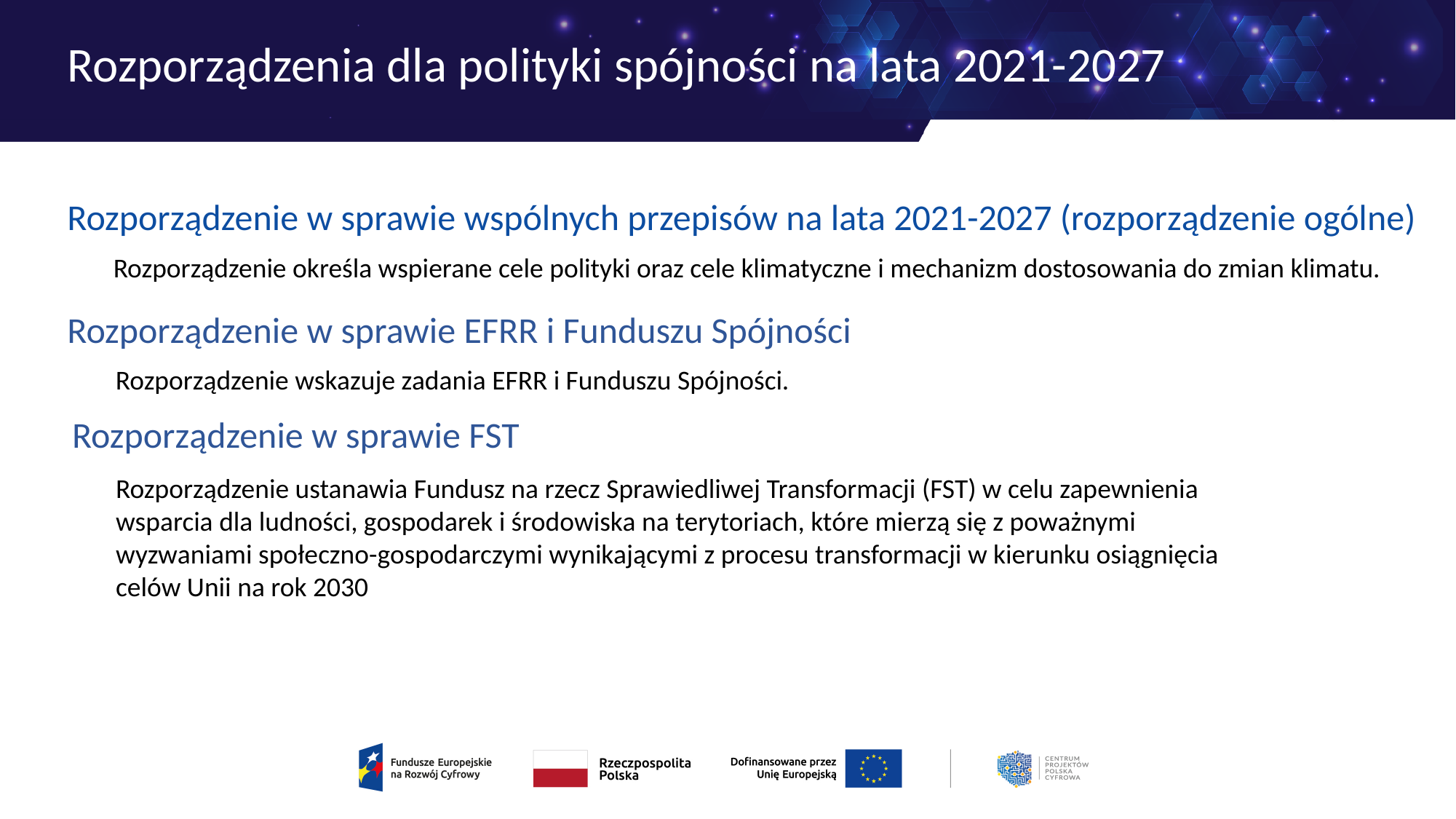

# Rozporządzenia dla polityki spójności na lata 2021-2027

Rozporządzenie w sprawie wspólnych przepisów na lata 2021-2027 (rozporządzenie ogólne)
Rozporządzenie określa wspierane cele polityki oraz cele klimatyczne i mechanizm dostosowania do zmian klimatu.
Rozporządzenie w sprawie EFRR i Funduszu Spójności
Rozporządzenie wskazuje zadania EFRR i Funduszu Spójności.
Rozporządzenie w sprawie FST
Rozporządzenie ustanawia Fundusz na rzecz Sprawiedliwej Transformacji (FST) w celu zapewnienia wsparcia dla ludności, gospodarek i środowiska na terytoriach, które mierzą się z poważnymi wyzwaniami społeczno-gospodarczymi wynikającymi z procesu transformacji w kierunku osiągnięcia celów Unii na rok 2030